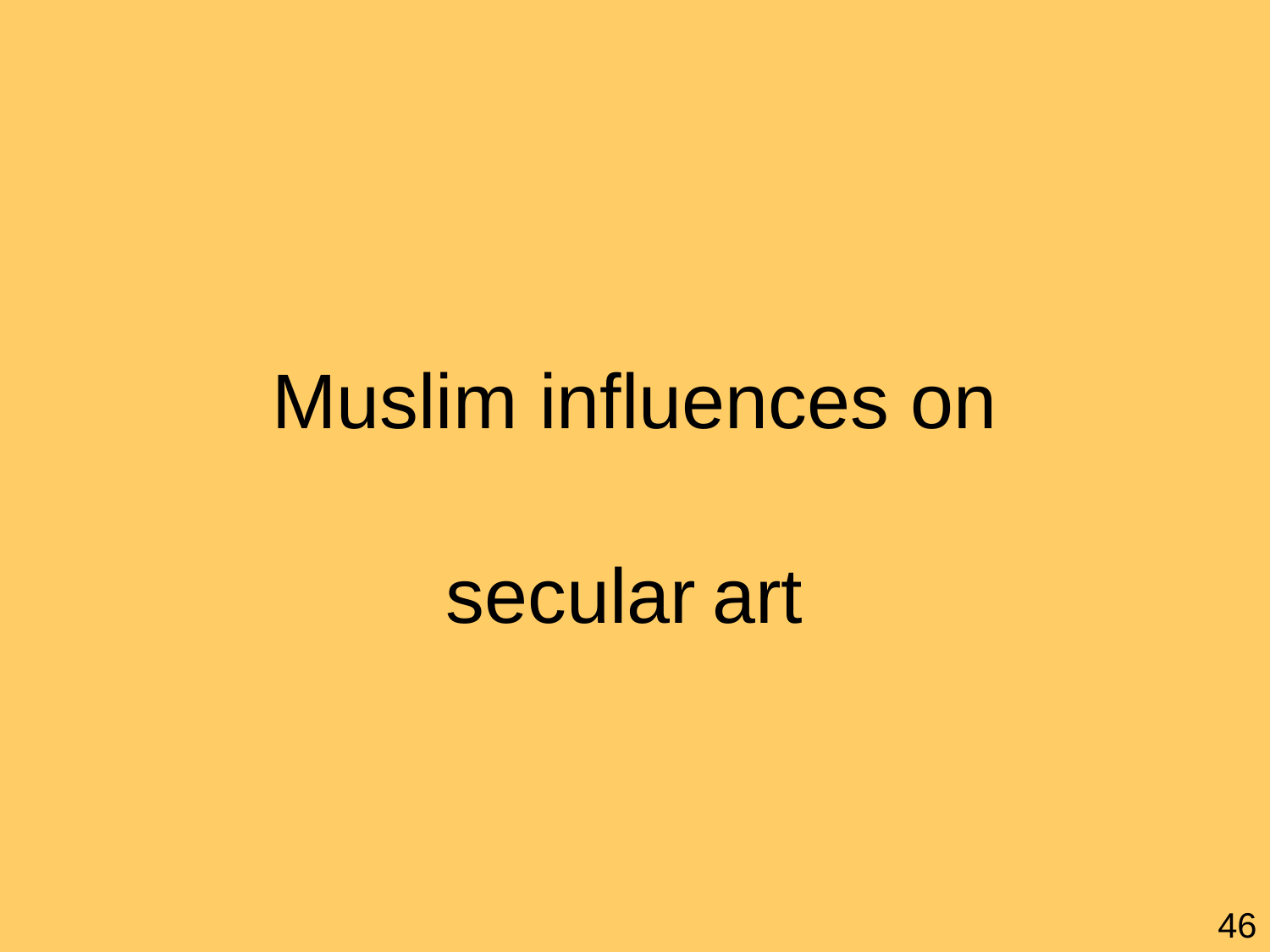

# Muslim influences on
secular art
46